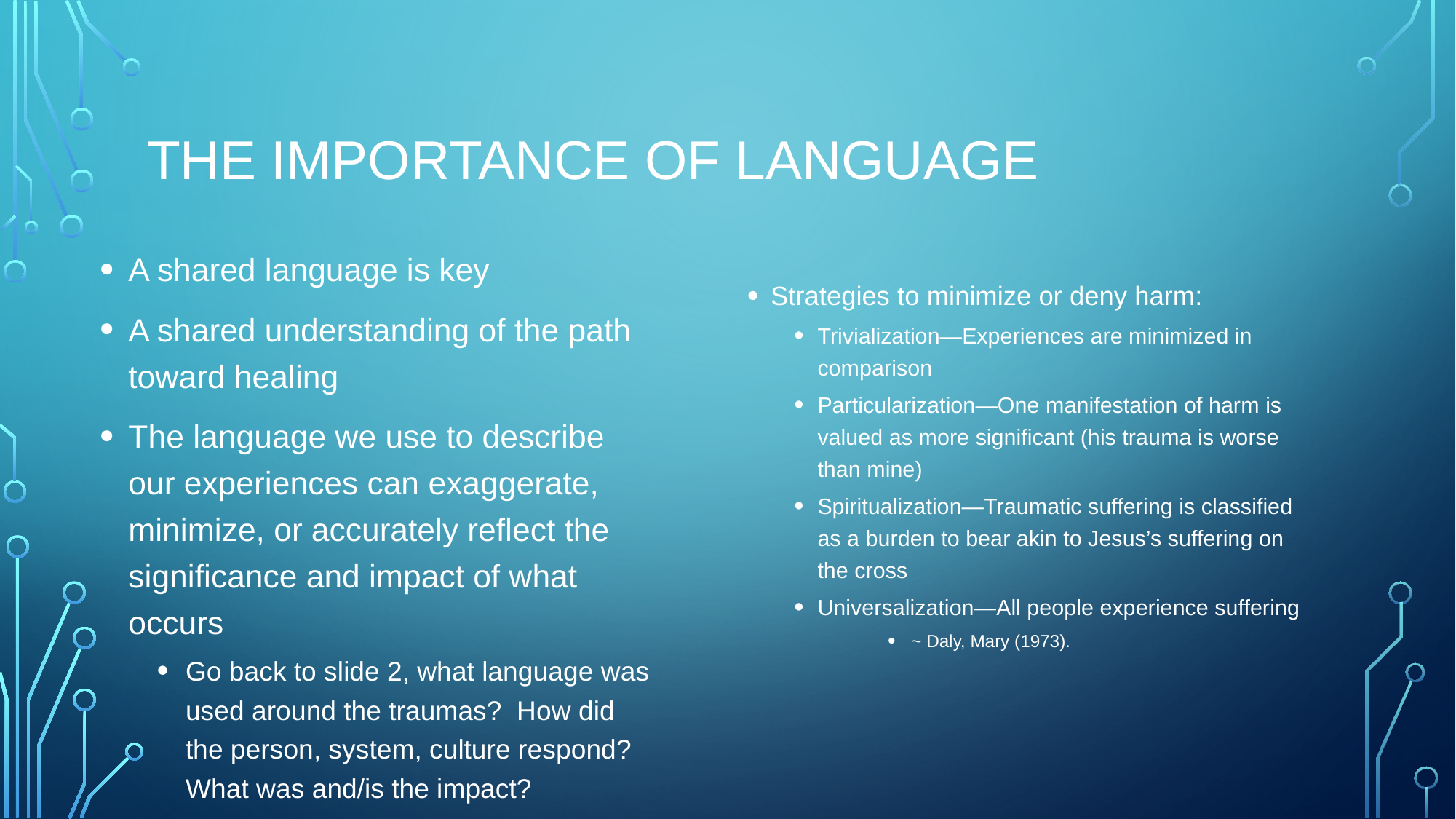

# The importance of language
A shared language is key
A shared understanding of the path toward healing
The language we use to describe our experiences can exaggerate, minimize, or accurately reflect the significance and impact of what occurs
Go back to slide 2, what language was used around the traumas?  How did the person, system, culture respond?  What was and/is the impact?
Strategies to minimize or deny harm:
Trivialization—Experiences are minimized in comparison
Particularization—One manifestation of harm is valued as more significant (his trauma is worse than mine)
Spiritualization—Traumatic suffering is classified as a burden to bear akin to Jesus’s suffering on the cross
Universalization—All people experience suffering
~ Daly, Mary (1973).